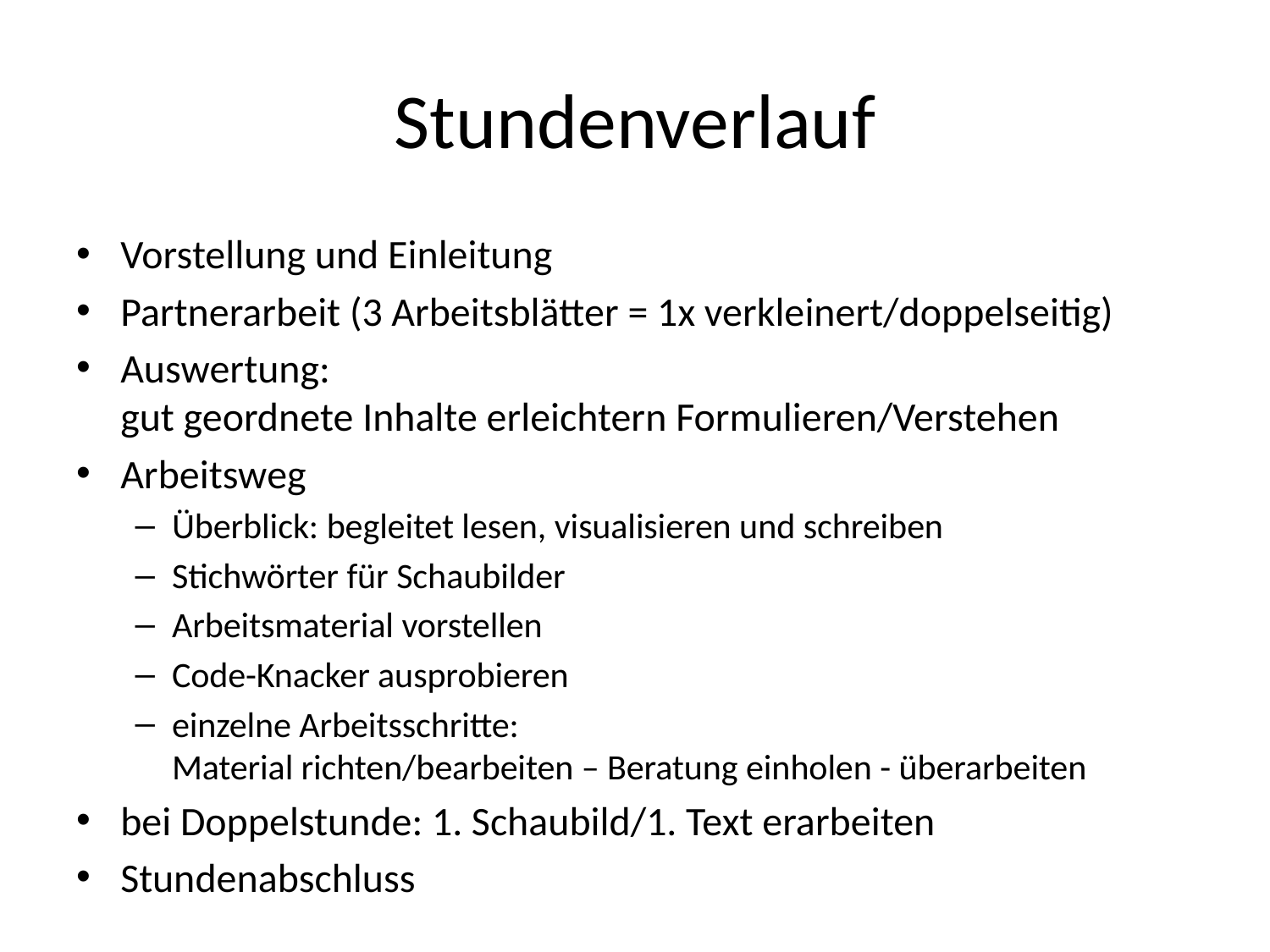

# Stundenverlauf
Vorstellung und Einleitung
Partnerarbeit (3 Arbeitsblätter = 1x verkleinert/doppelseitig)
Auswertung:
gut geordnete Inhalte erleichtern Formulieren/Verstehen
Arbeitsweg
Überblick: begleitet lesen, visualisieren und schreiben
Stichwörter für Schaubilder
Arbeitsmaterial vorstellen
Code-Knacker ausprobieren
einzelne Arbeitsschritte:
Material richten/bearbeiten – Beratung einholen - überarbeiten
bei Doppelstunde: 1. Schaubild/1. Text erarbeiten
Stundenabschluss